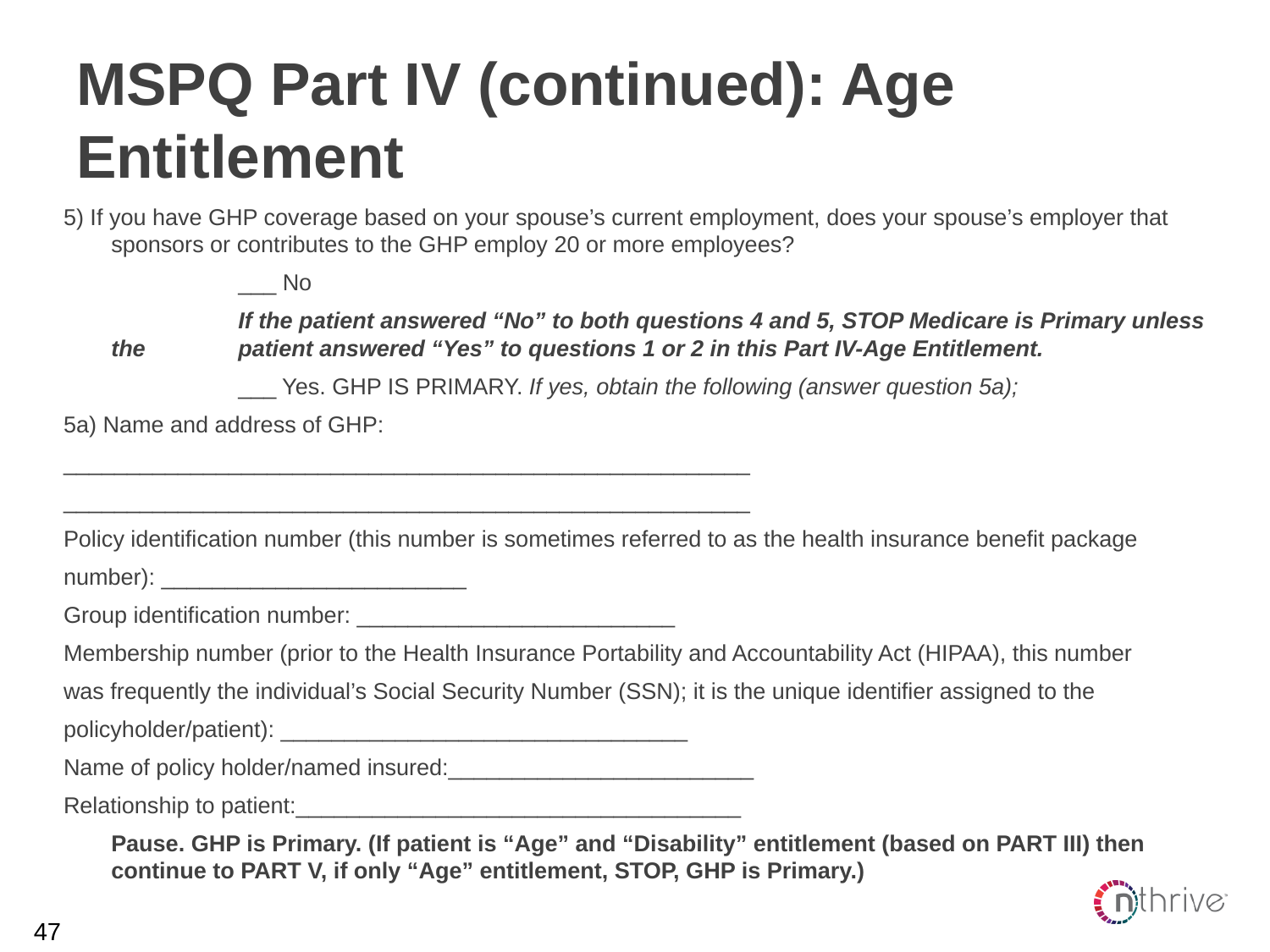

# MSPQ Part IV (continued): Age Entitlement
5) If you have GHP coverage based on your spouse’s current employment, does your spouse’s employer that sponsors or contributes to the GHP employ 20 or more employees?
		___ No
		If the patient answered “No” to both questions 4 and 5, STOP Medicare is Primary unless the 	patient answered “Yes” to questions 1 or 2 in this Part IV-Age Entitlement.
		___ Yes. GHP IS PRIMARY. If yes, obtain the following (answer question 5a);
5a) Name and address of GHP:
______________________________________________________
______________________________________________________
Policy identification number (this number is sometimes referred to as the health insurance benefit package
number): ________________________
Group identification number: _________________________
Membership number (prior to the Health Insurance Portability and Accountability Act (HIPAA), this number
was frequently the individual’s Social Security Number (SSN); it is the unique identifier assigned to the
policyholder/patient): ________________________________
Name of policy holder/named insured:________________________
Relationship to patient:___________________________________
	Pause. GHP is Primary. (If patient is “Age” and “Disability” entitlement (based on PART III) then continue to PART V, if only “Age” entitlement, STOP, GHP is Primary.)